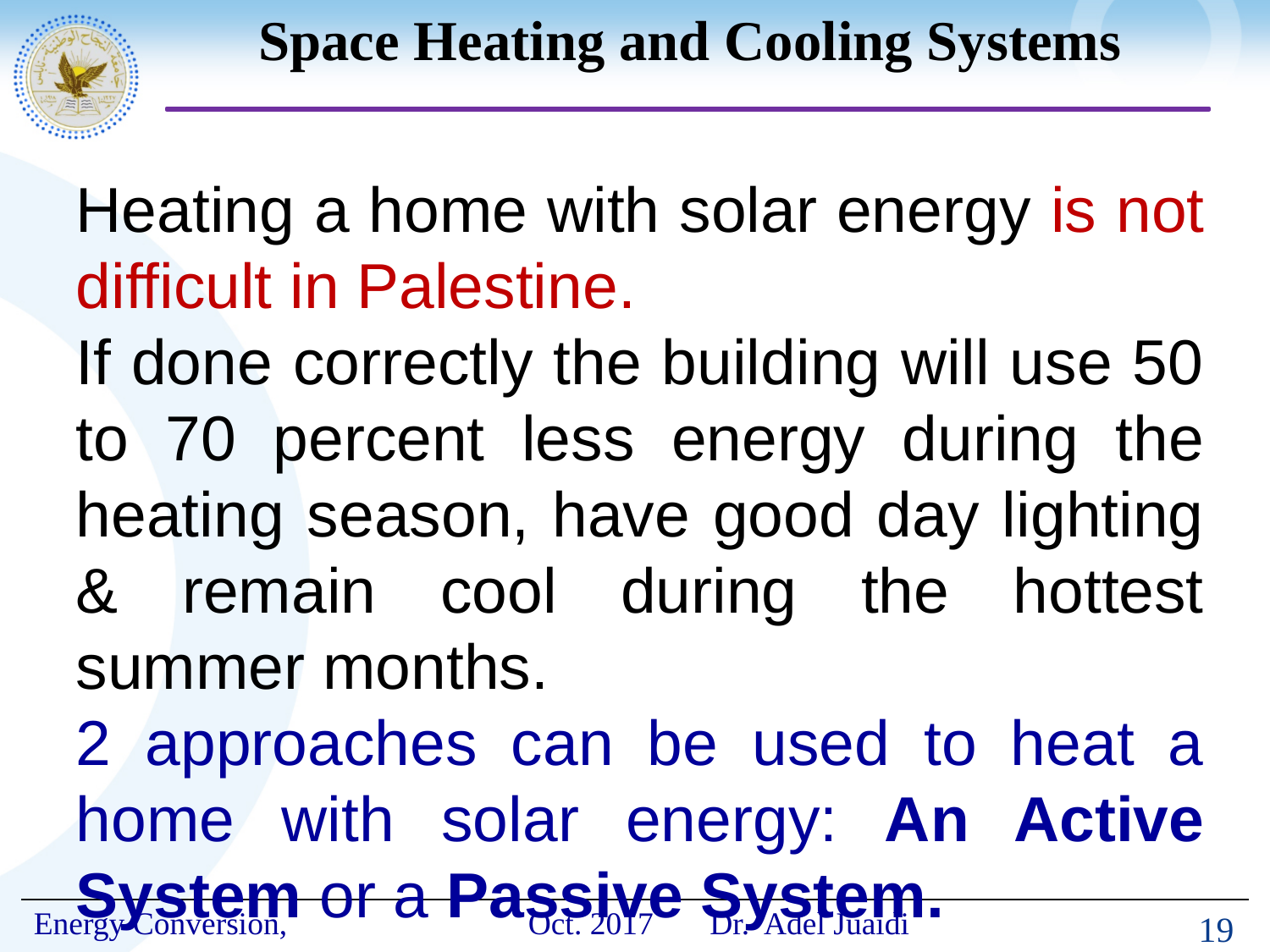

# Space Heating and Cooling Systems
Heating a home with solar energy is not difficult in Palestine.
If done correctly the building will use 50 to 70 percent less energy during the heating season, have good day lighting & remain cool during the hottest summer months.
2 approaches can be used to heat a home with solar energy: An Active System or a Passive System.
19